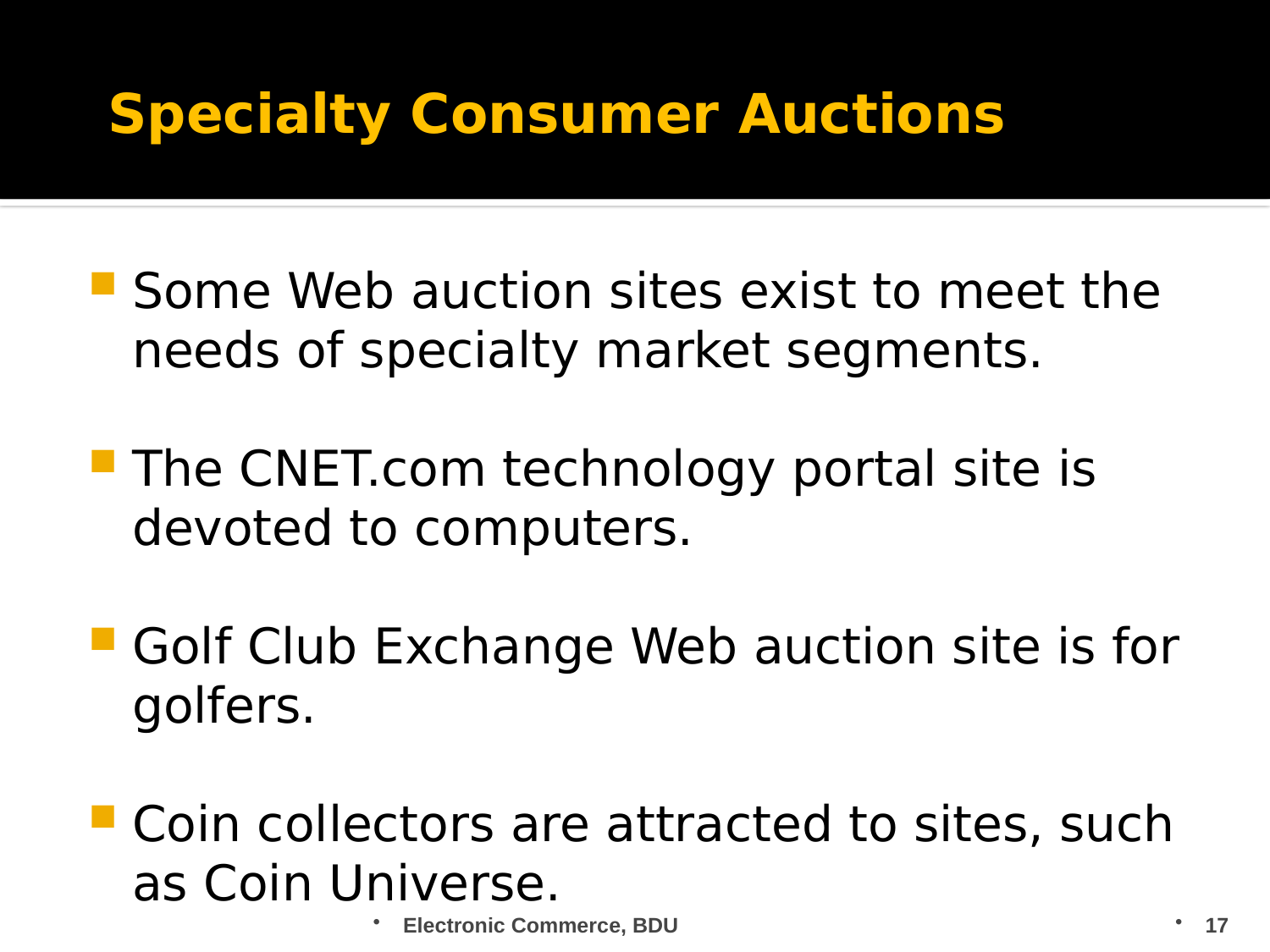

# Specialty Consumer Auctions
Some Web auction sites exist to meet the needs of specialty market segments.
The CNET.com technology portal site is devoted to computers.
Golf Club Exchange Web auction site is for golfers.
Coin collectors are attracted to sites, such as Coin Universe.
Electronic Commerce, BDU
17